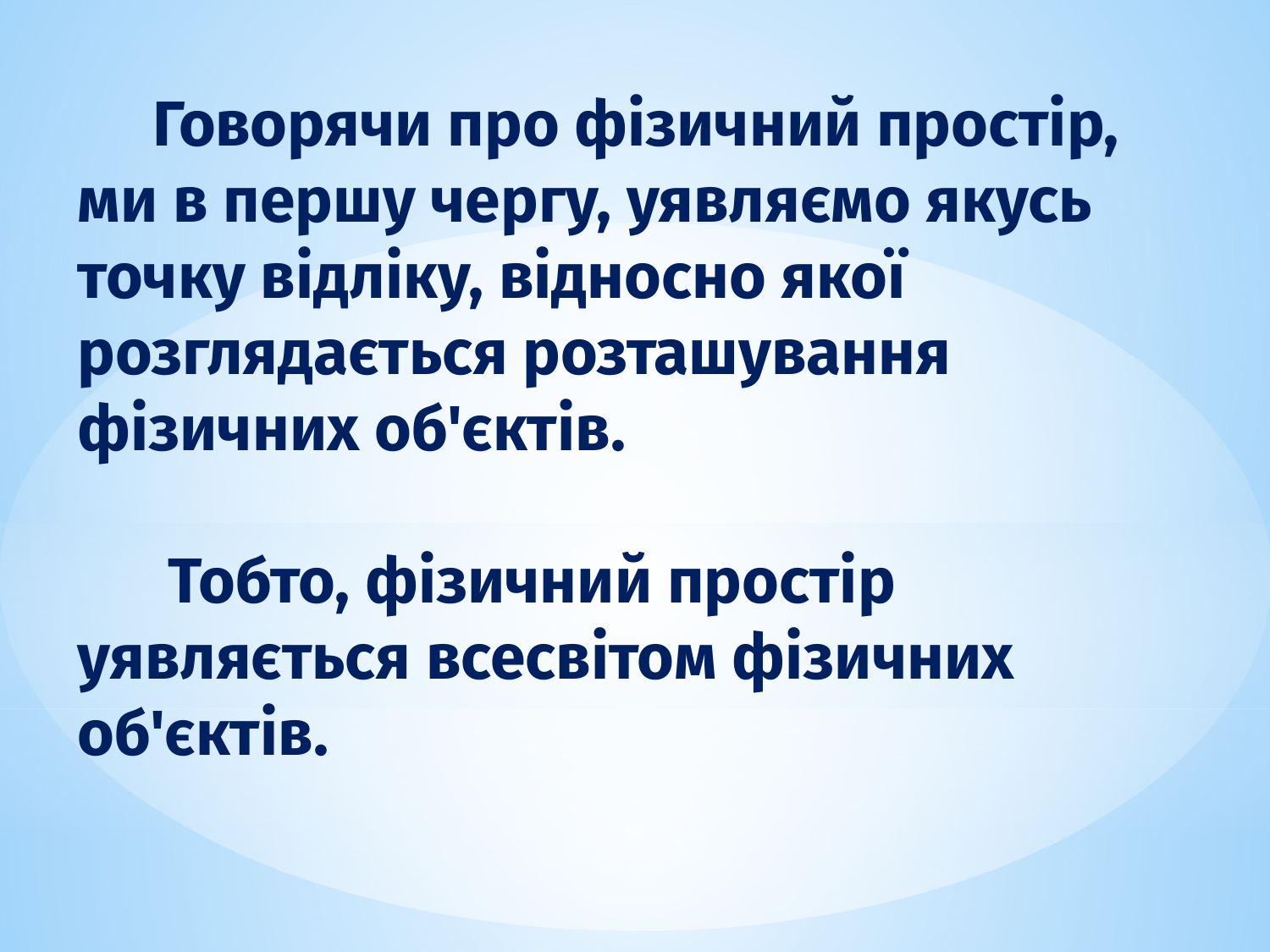

# Говорячи про фізичний простір, ми в першу чергу, уявляємо якусь точку відліку, відносно якої розглядається розташування фізичних об'єктів. Тобто, фізичний простір уявляється всесвітом фізичних об'єктів.